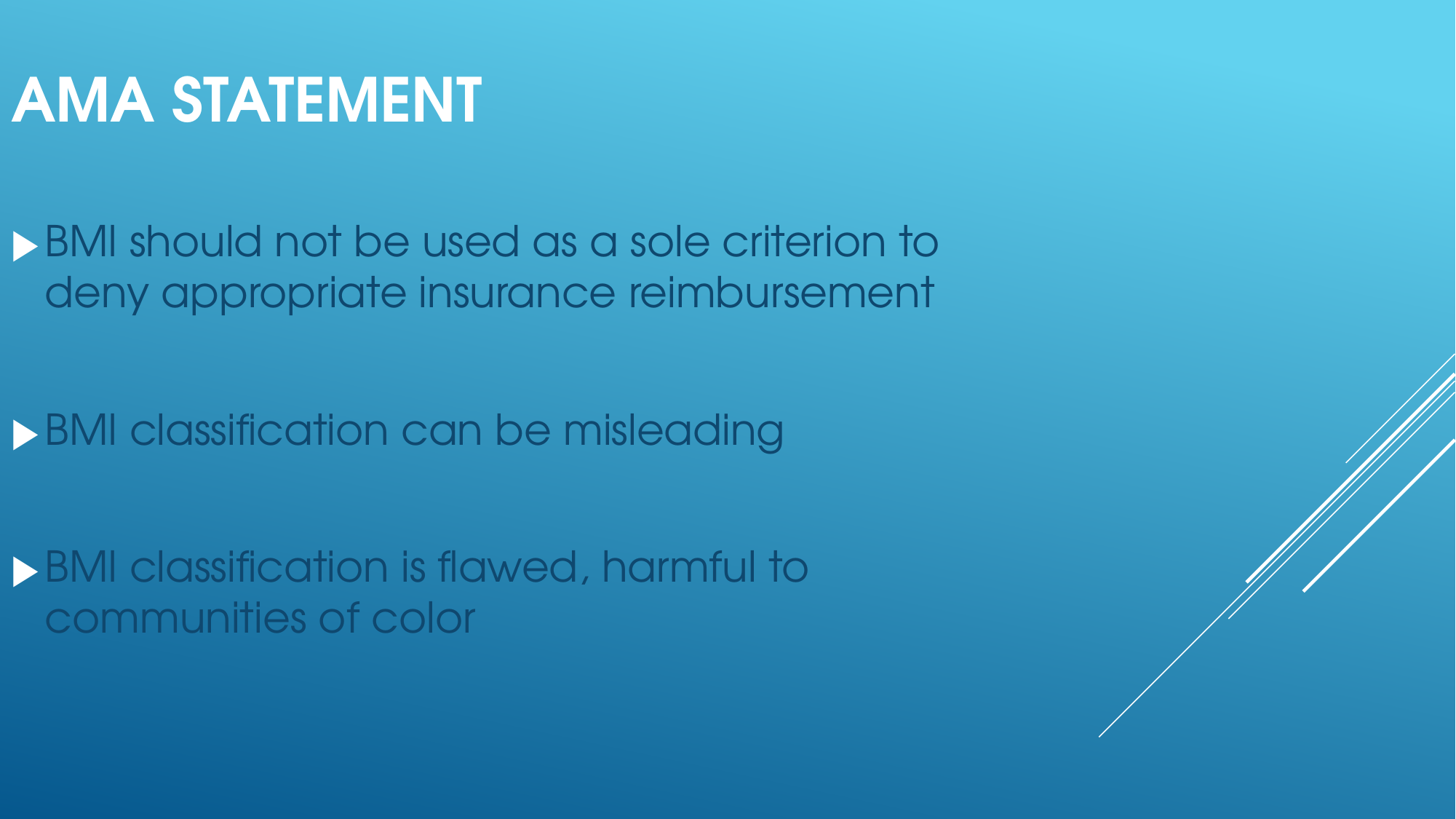

# AMA STATEMENT
BMI should not be used as a sole criterion to deny appropriate insurance reimbursement

BMI classification can be misleading

BMI classification is flawed, harmful to communities of color